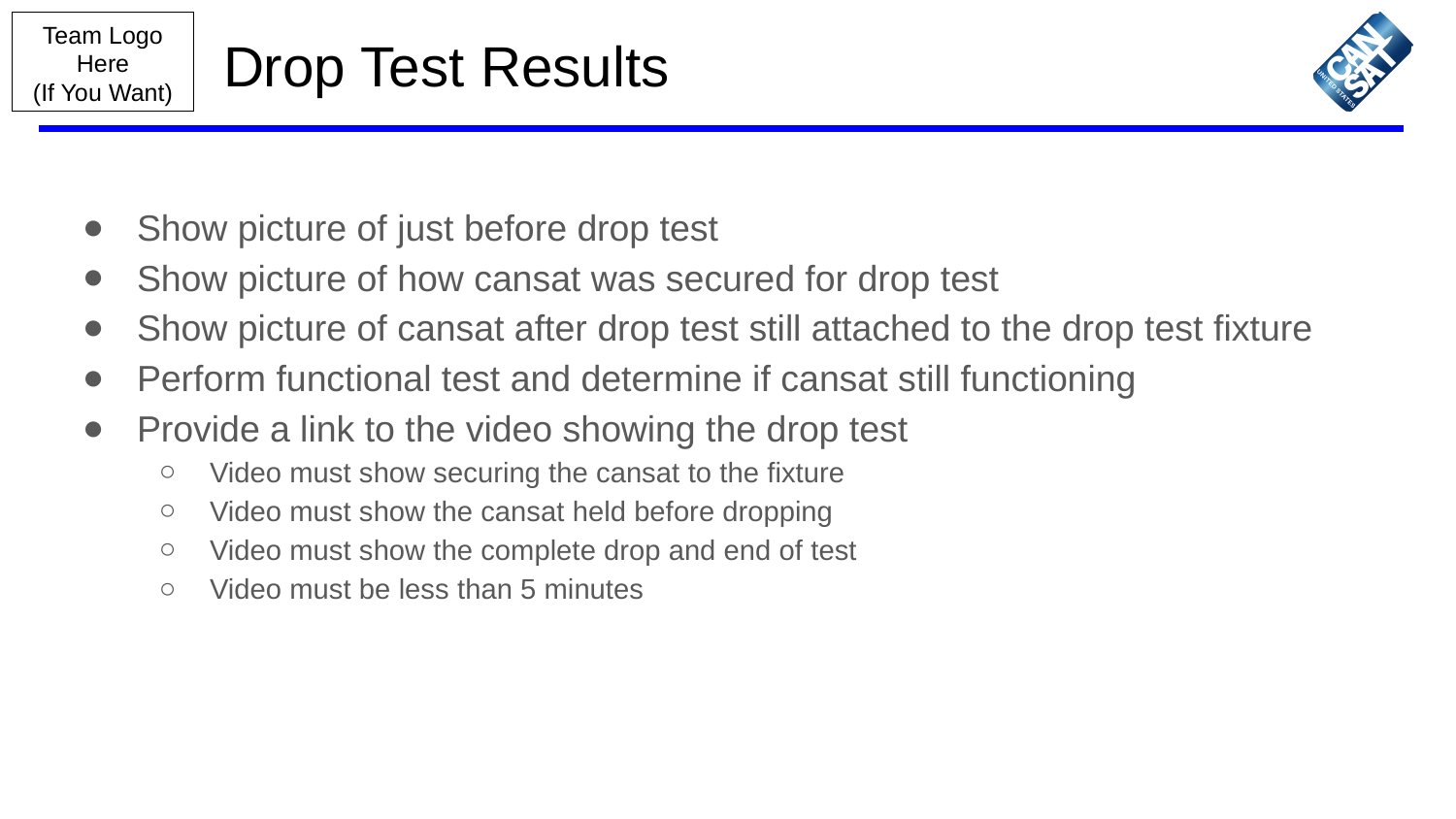

# Drop Test Results
Show picture of just before drop test
Show picture of how cansat was secured for drop test
Show picture of cansat after drop test still attached to the drop test fixture
Perform functional test and determine if cansat still functioning
Provide a link to the video showing the drop test
Video must show securing the cansat to the fixture
Video must show the cansat held before dropping
Video must show the complete drop and end of test
Video must be less than 5 minutes